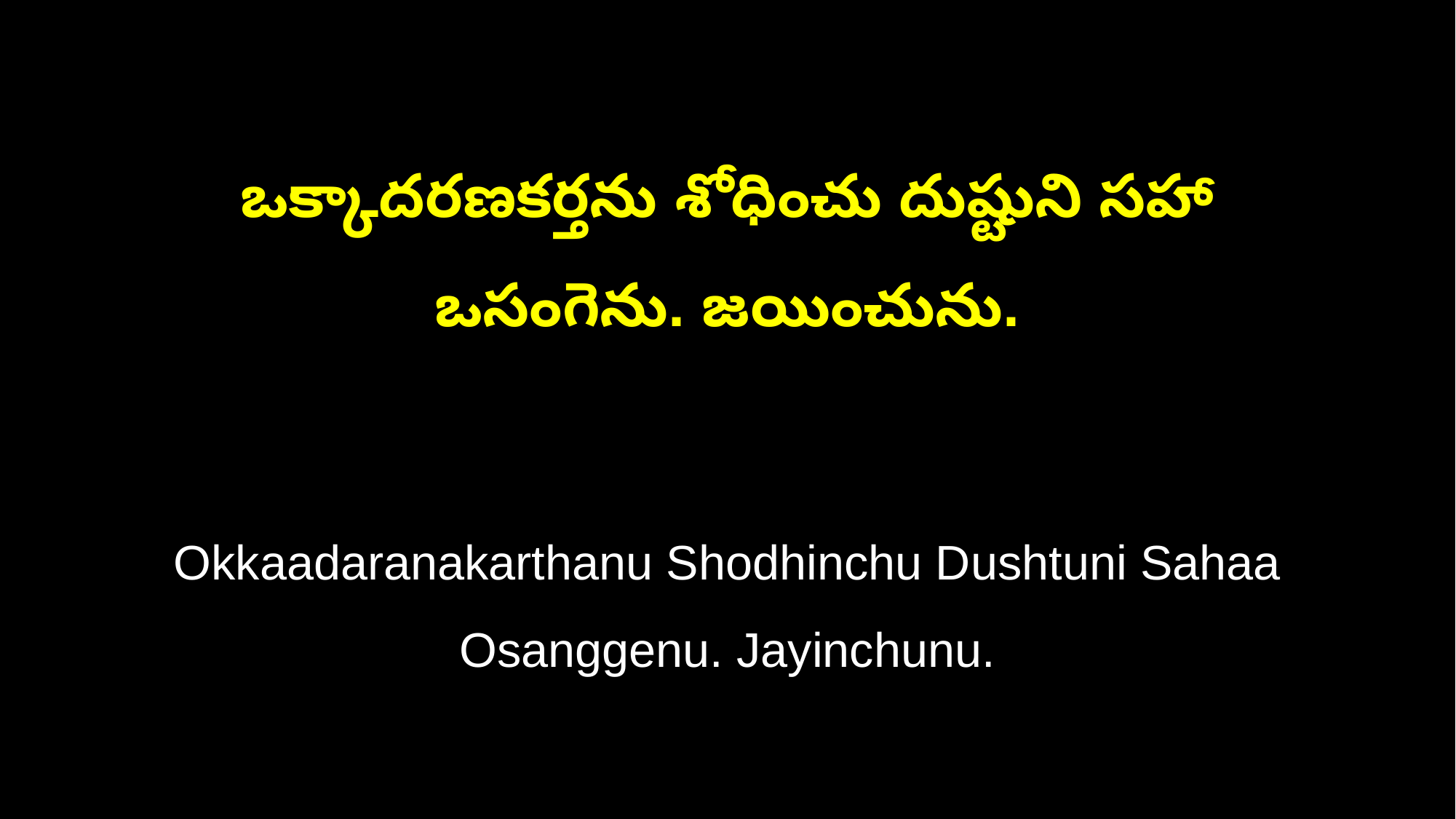

ఒక్కాదరణకర్తను శోధించు దుష్టుని సహా
ఒసంగెను. జయించును.
Okkaadaranakarthanu Shodhinchu Dushtuni Sahaa
Osanggenu. Jayinchunu.